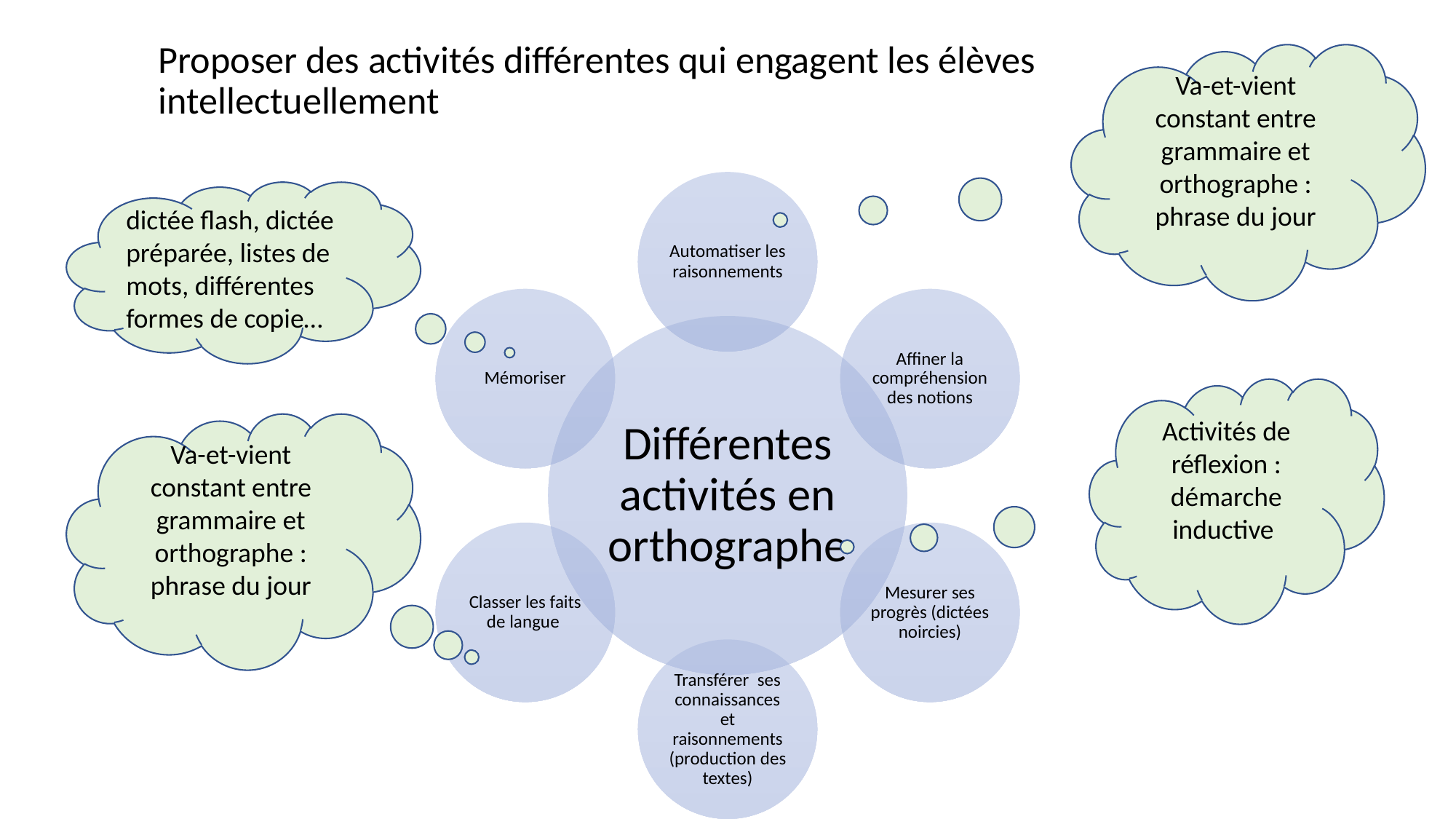

# Proposer des activités différentes qui engagent les élèves intellectuellement
Va-et-vient constant entre grammaire et orthographe : phrase du jour

Différentes activités en orthographe
Automatiser les raisonnements
Affiner la compréhension des notions
Mesurer ses progrès (dictées noircies)
Transférer  ses connaissances et raisonnements (production des textes)
Classer les faits de langue
Mémoriser
dictée flash, dictée préparée, listes de mots, différentes formes de copie…
Activités de réflexion : démarche inductive

Va-et-vient constant entre grammaire et orthographe : phrase du jour